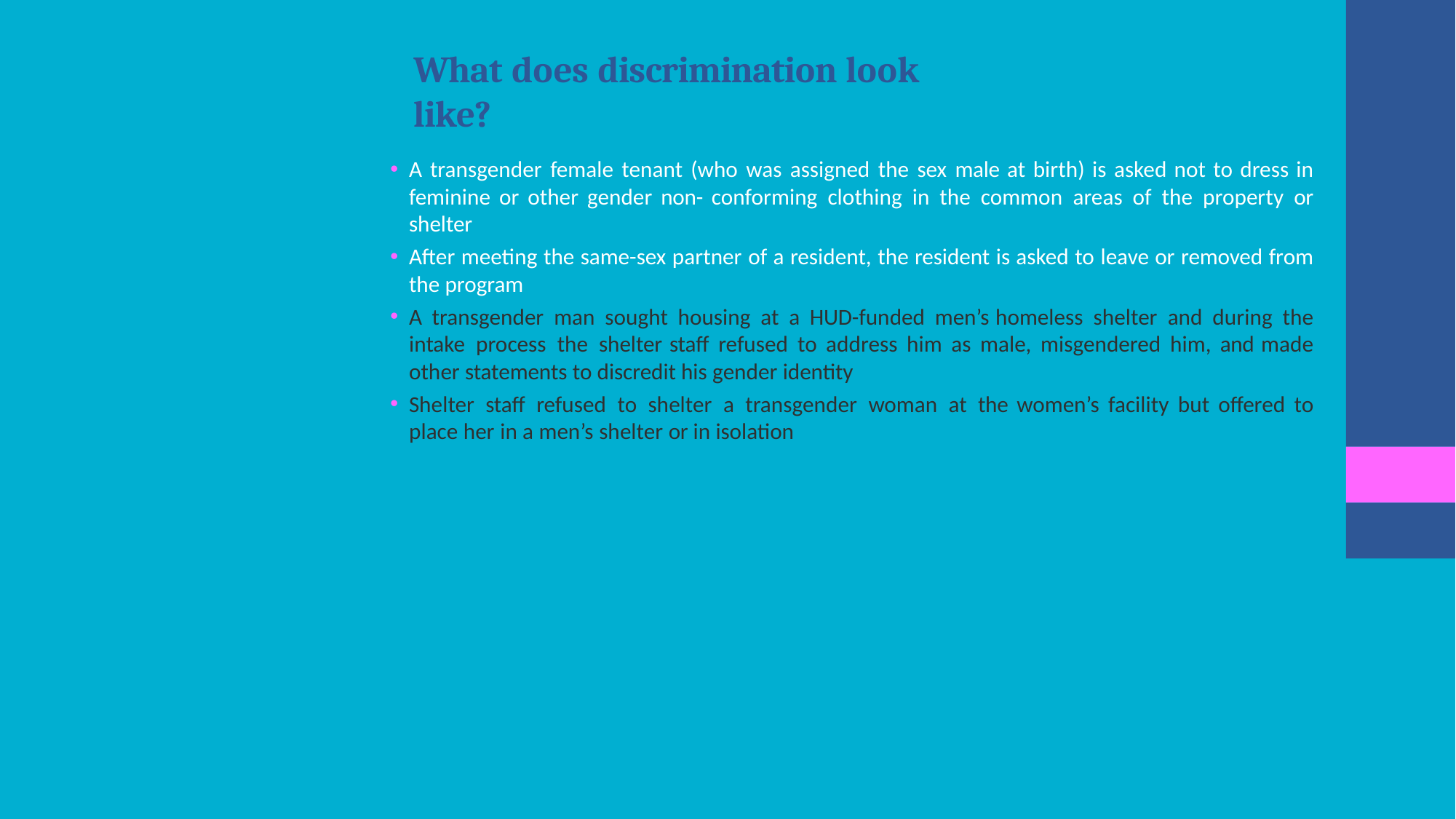

# What does discrimination look like?
A transgender female tenant (who was assigned the sex male at birth) is asked not to dress in feminine or other gender non- conforming clothing in the common areas of the property or shelter
After meeting the same-sex partner of a resident, the resident is asked to leave or removed from the program
A transgender man sought housing at a HUD-funded men’s homeless shelter and during the intake process the shelter staff refused to address him as male, misgendered him, and made other statements to discredit his gender identity
Shelter staff refused to shelter a transgender woman at the women’s facility but offered to place her in a men’s shelter or in isolation